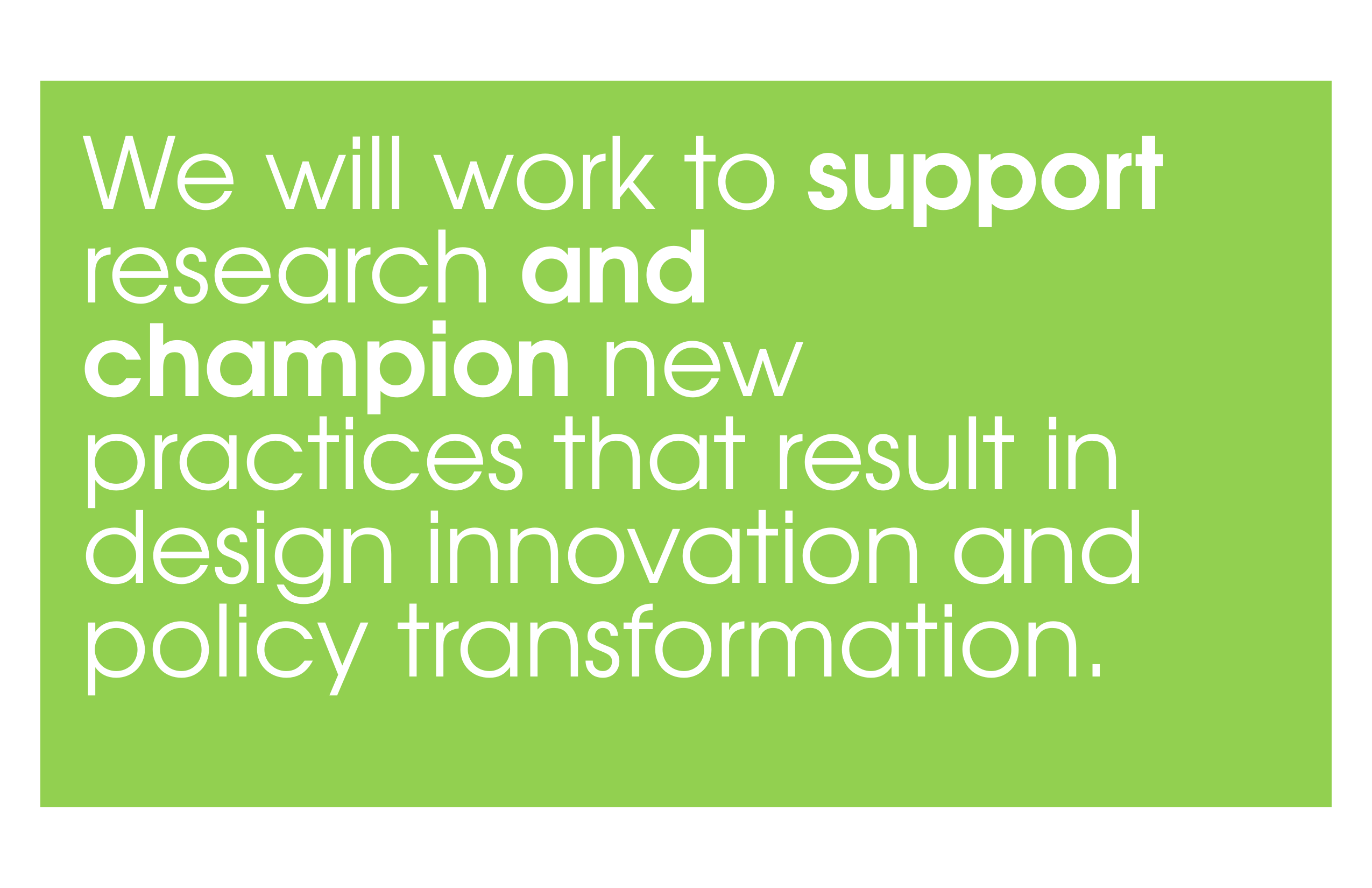

We will work to support research and champion new practices that result in design innovation and policy transformation.

14